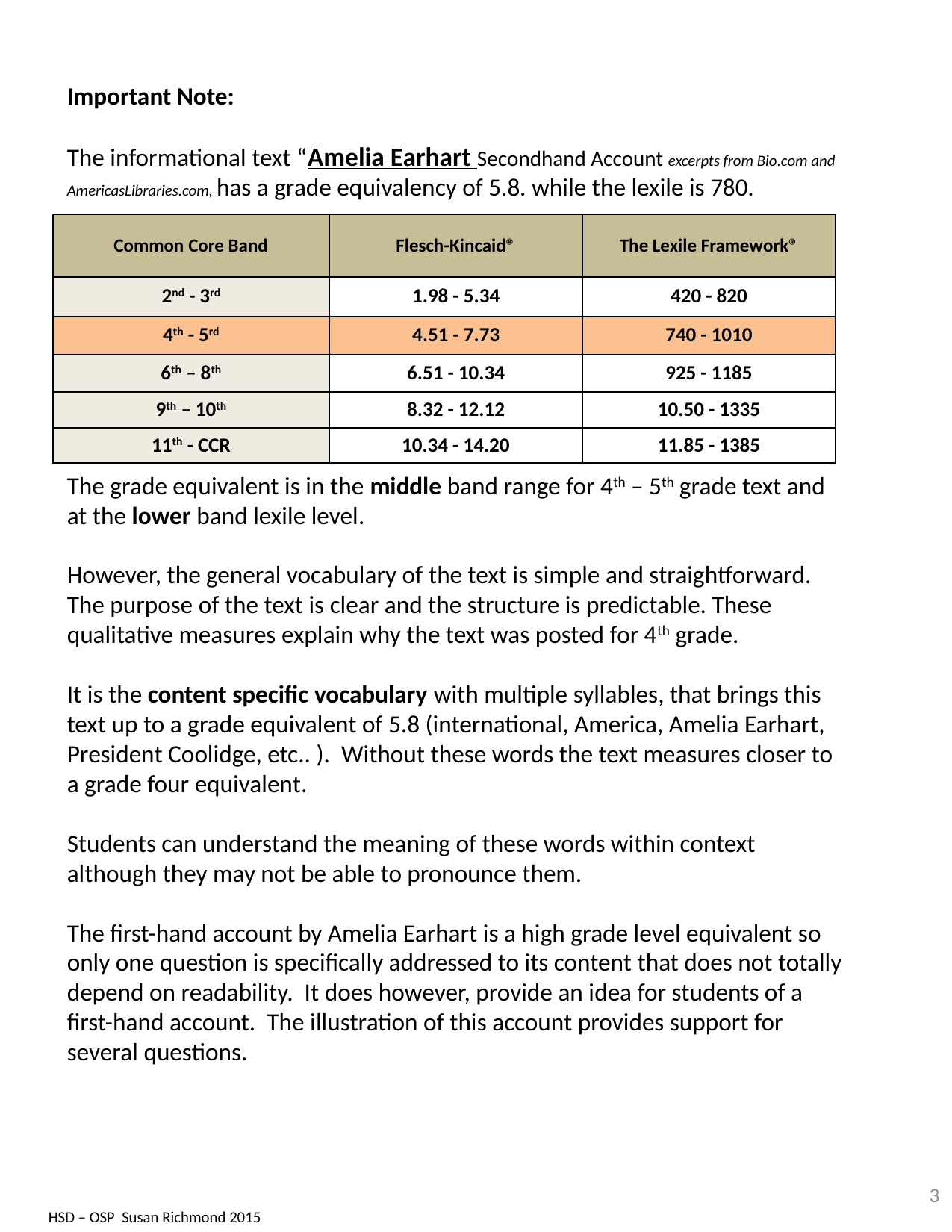

Important Note:

The informational text “Amelia Earhart Secondhand Account excerpts from Bio.com and AmericasLibraries.com, has a grade equivalency of 5.8. while the lexile is 780.

The grade equivalent is in the middle band range for 4th – 5th grade text and at the lower band lexile level.

However, the general vocabulary of the text is simple and straightforward. The purpose of the text is clear and the structure is predictable. These qualitative measures explain why the text was posted for 4th grade.

It is the content specific vocabulary with multiple syllables, that brings this text up to a grade equivalent of 5.8 (international, America, Amelia Earhart, President Coolidge, etc.. ).  Without these words the text measures closer to a grade four equivalent.

Students can understand the meaning of these words within context although they may not be able to pronounce them.

The first-hand account by Amelia Earhart is a high grade level equivalent so only one question is specifically addressed to its content that does not totally depend on readability.  It does however, provide an idea for students of a first-hand account.  The illustration of this account provides support for several questions.

| Common Core Band | Flesch-Kincaid® | The Lexile Framework® |
| --- | --- | --- |
| 2nd - 3rd | 1.98 - 5.34 | 420 - 820 |
| 4th - 5rd | 4.51 - 7.73 | 740 - 1010 |
| 6th – 8th | 6.51 - 10.34 | 925 - 1185 |
| 9th – 10th | 8.32 - 12.12 | 10.50 - 1335 |
| 11th - CCR | 10.34 - 14.20 | 11.85 - 1385 |
3